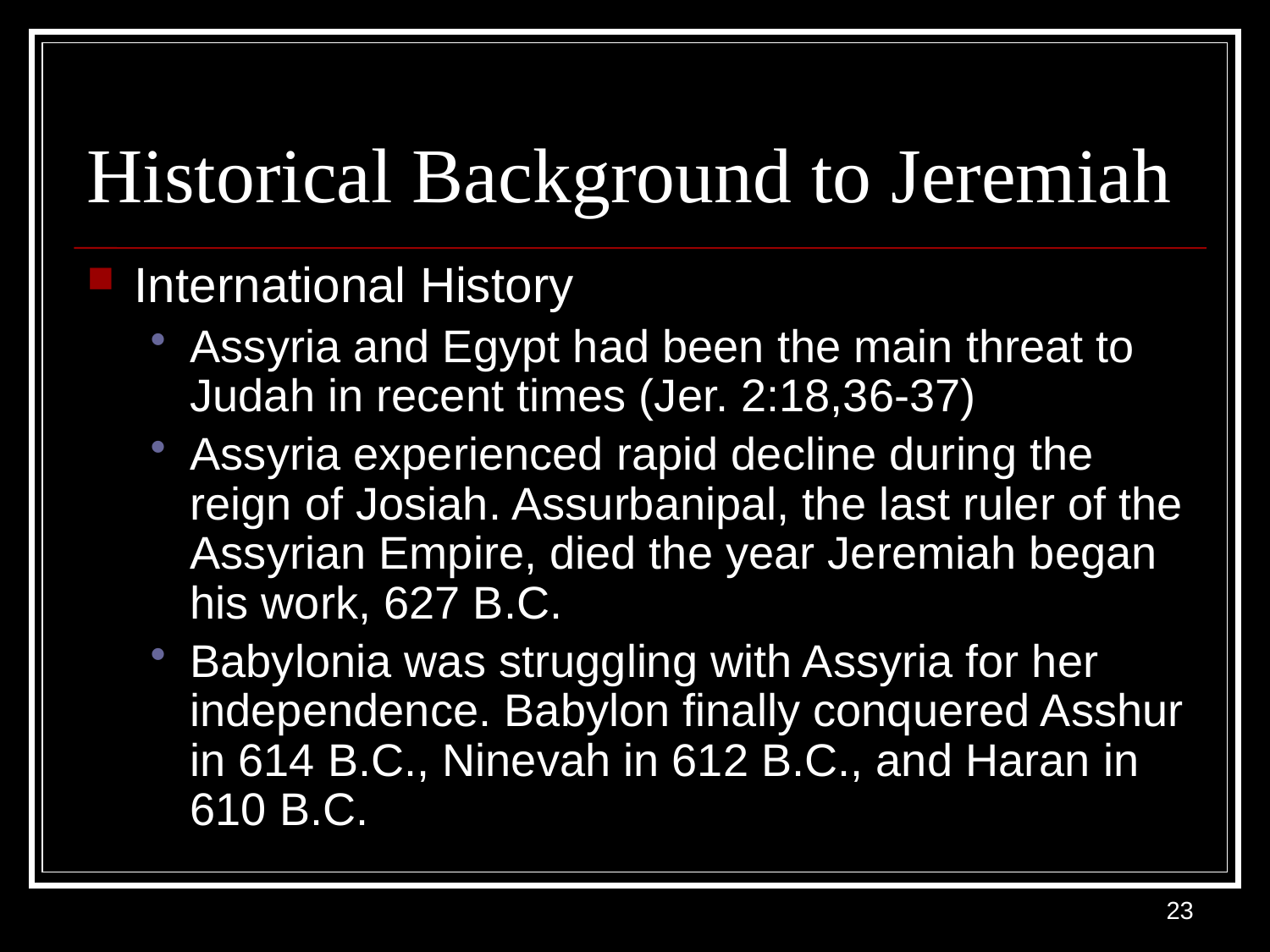

# Historical Background to Jeremiah
International History
Assyria and Egypt had been the main threat to Judah in recent times (Jer. 2:18,36-37)
Assyria experienced rapid decline during the reign of Josiah. Assurbanipal, the last ruler of the Assyrian Empire, died the year Jeremiah began his work, 627 B.C.
Babylonia was struggling with Assyria for her independence. Babylon finally conquered Asshur in 614 B.C., Ninevah in 612 B.C., and Haran in 610 B.C.
23